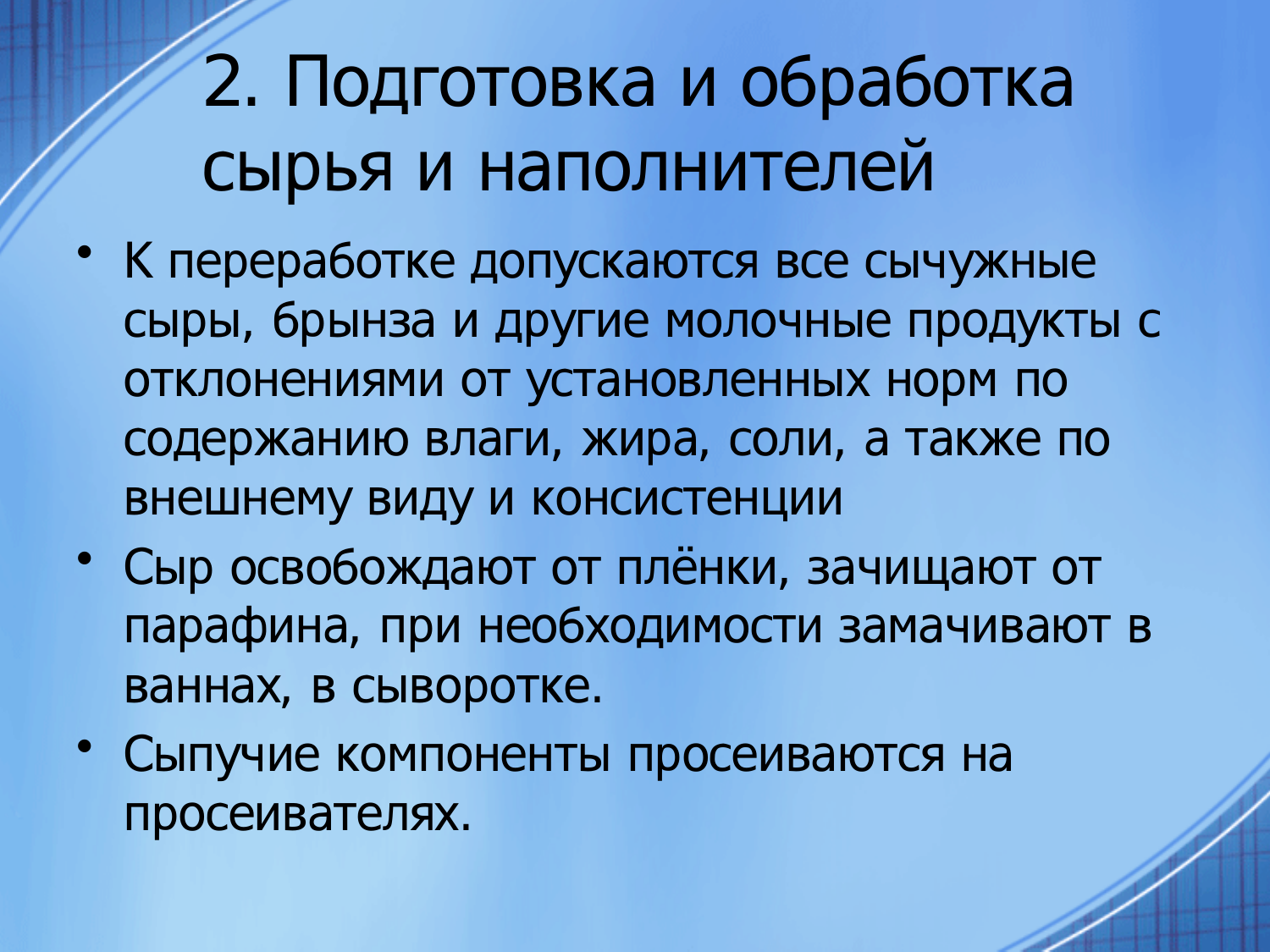

# 2. Подготовка и обработка сырья и наполнителей
К переработке допускаются все сычужные сыры, брынза и другие молочные продукты с отклонениями от установленных норм по содержанию влаги, жира, соли, а также по внешнему виду и консистенции
Сыр освобождают от плёнки, зачищают от парафина, при необходимости замачивают в ваннах, в сыворотке.
Сыпучие компоненты просеиваются на просеивателях.